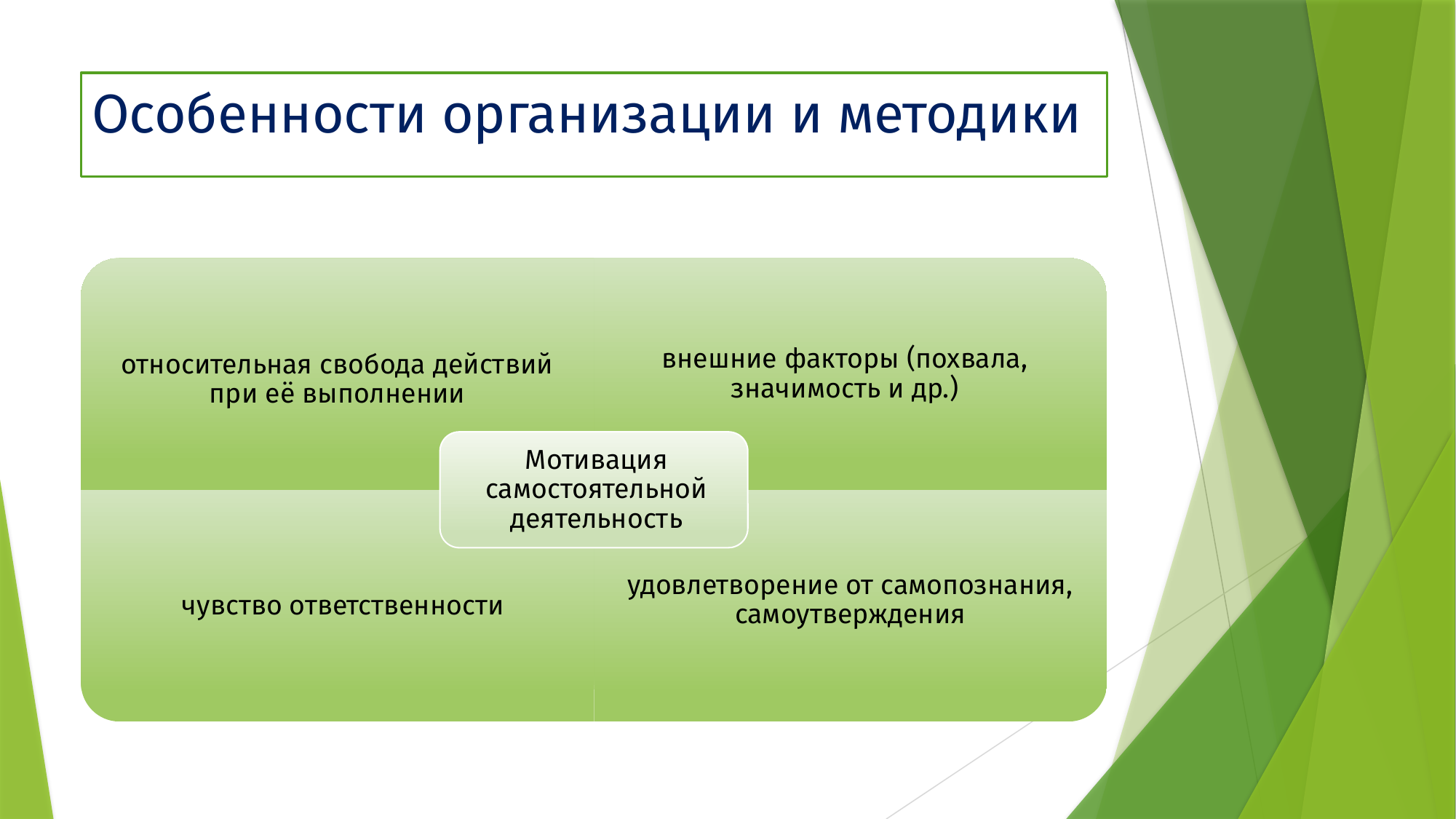

# Особенности организации и методики
относительная свобода действий при её выполнении
внешние факторы (похвала, значимость и др.)
чувство ответственности
удовлетворение от самопознания, самоутверждения
Мотивация самостоятельной деятельность